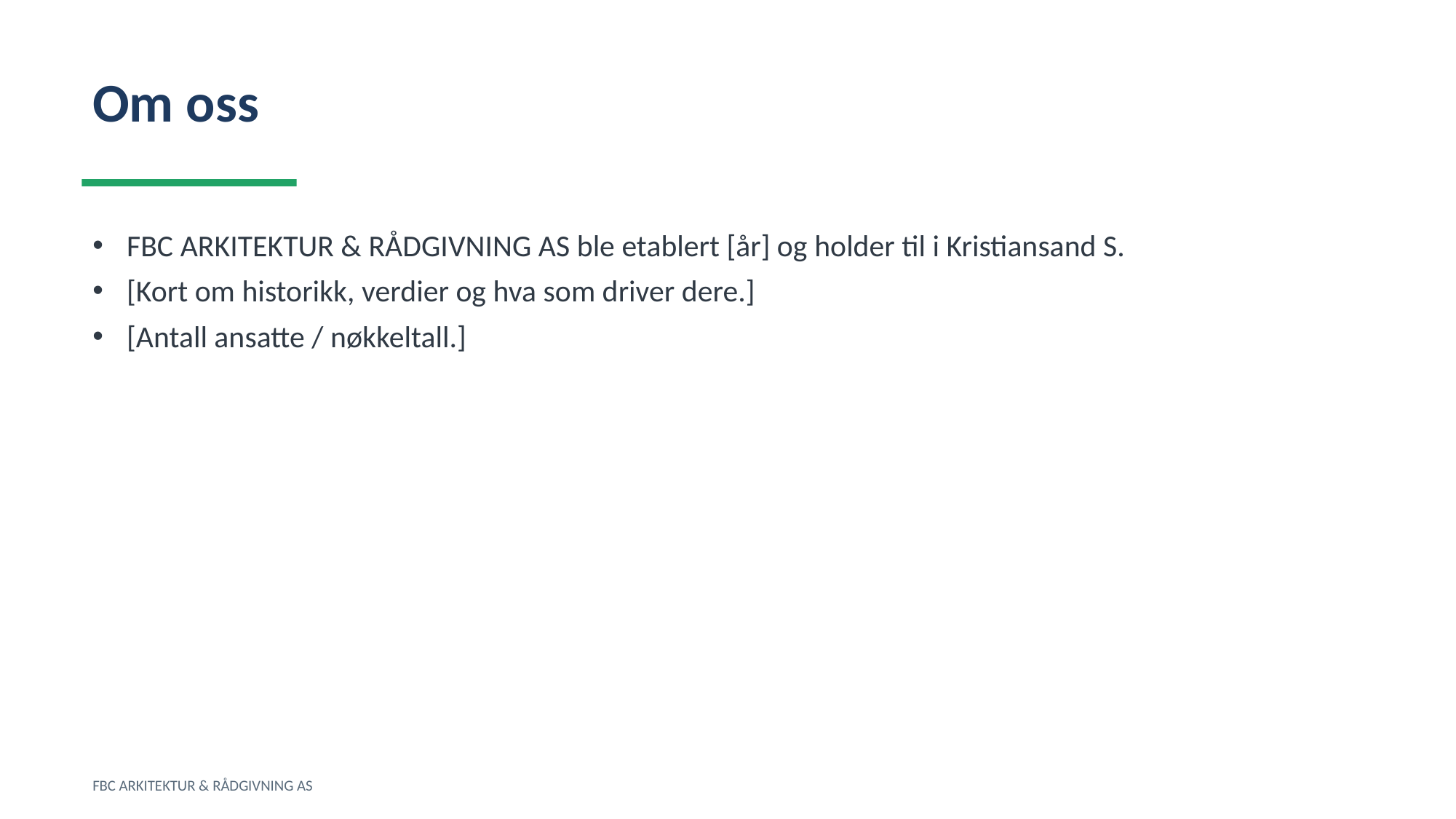

Om oss

FBC ARKITEKTUR & RÅDGIVNING AS ble etablert [år] og holder til i Kristiansand S.
[Kort om historikk, verdier og hva som driver dere.]
[Antall ansatte / nøkkeltall.]
FBC ARKITEKTUR & RÅDGIVNING AS